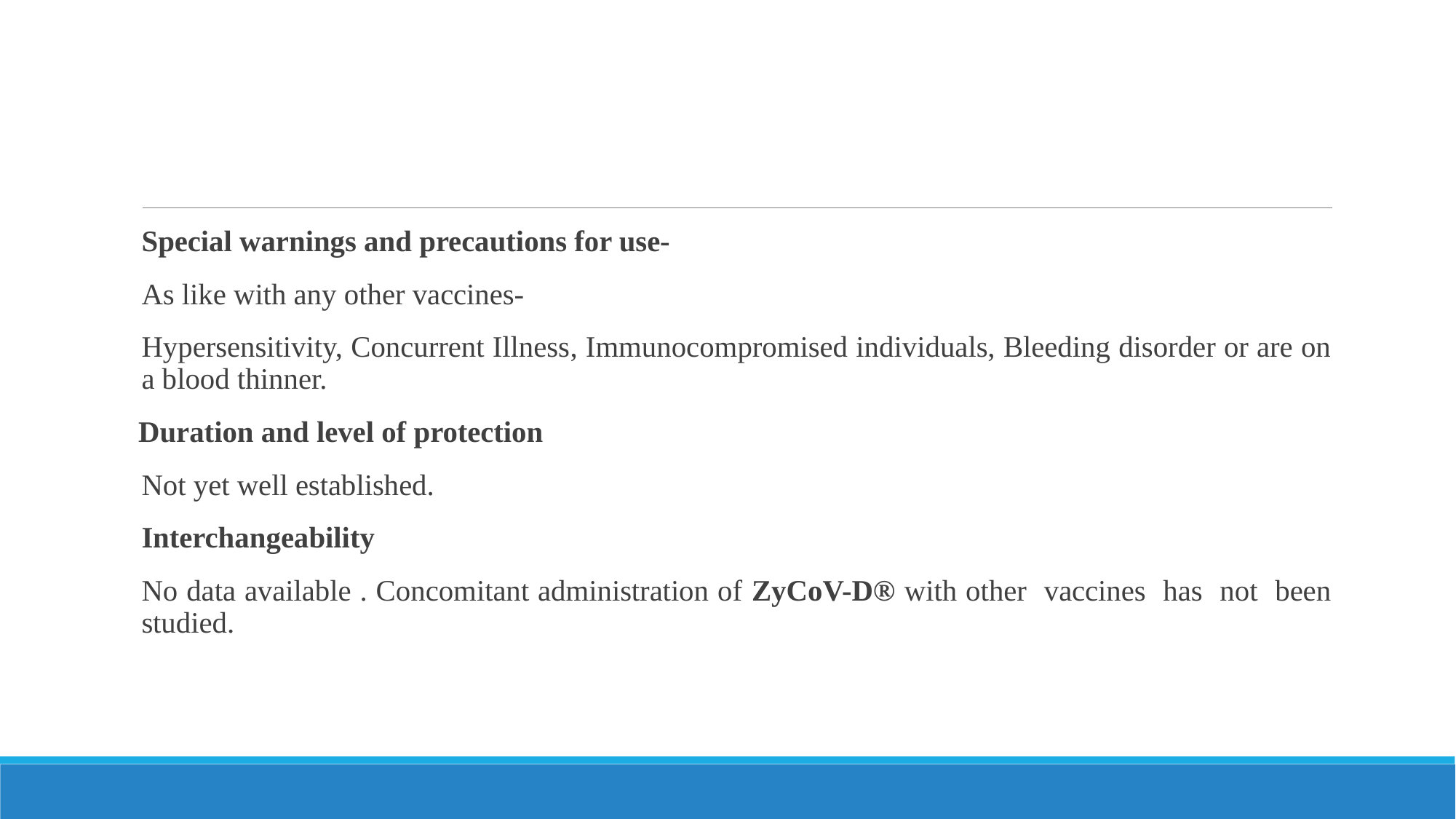

#
Special warnings and precautions for use-
As like with any other vaccines-
Hypersensitivity, Concurrent Illness, Immunocompromised individuals, Bleeding disorder or are on a blood thinner.
 Duration and level of protection
Not yet well established.
Interchangeability
No data available . Concomitant administration of ZyCoV-D® with other  vaccines  has  not  been studied.